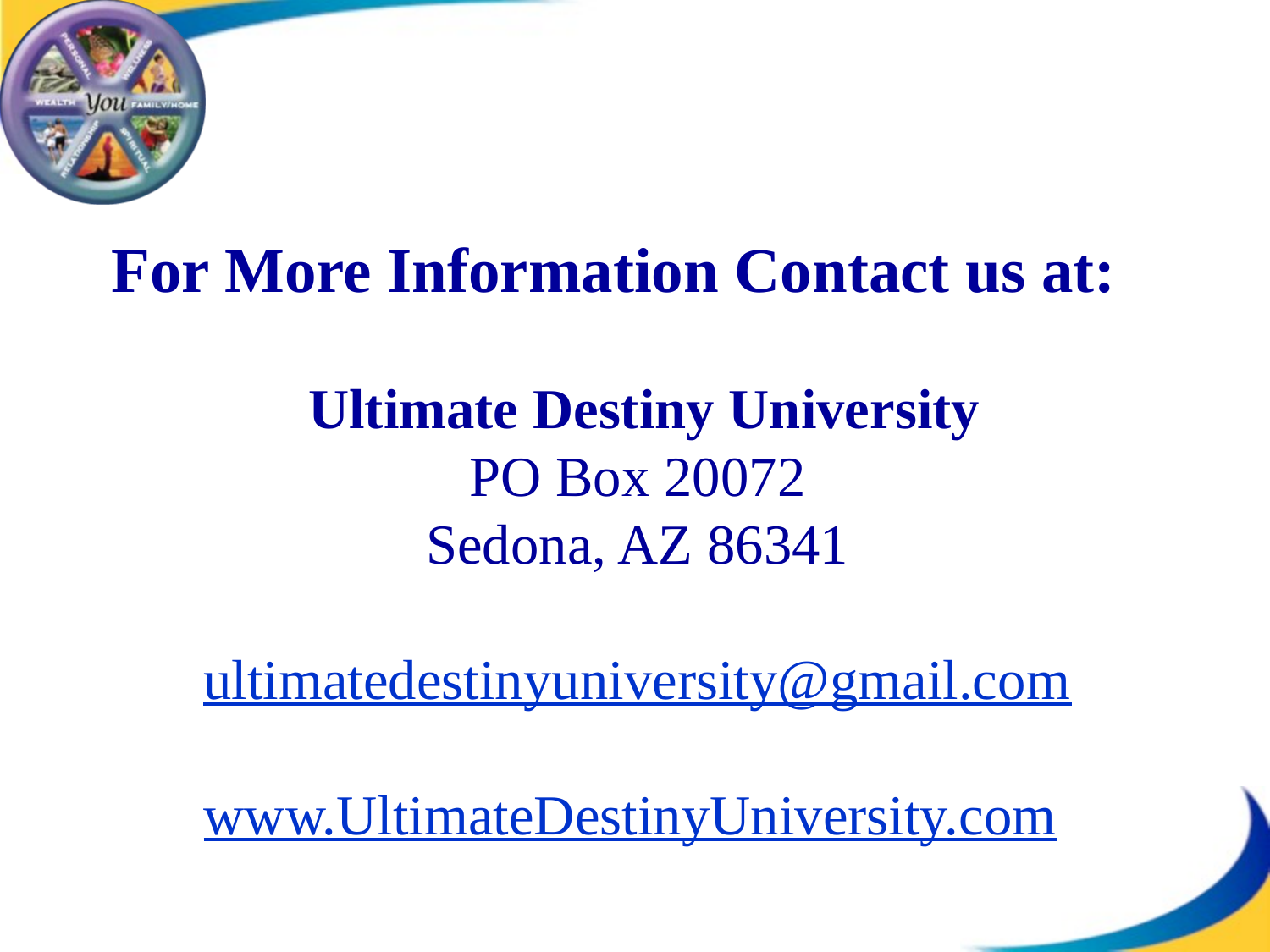

For More Information Contact us at:
 Ultimate Destiny University
PO Box 20072
Sedona, AZ 86341
ultimatedestinyuniversity@gmail.com
www.UltimateDestinyUniversity.com
#